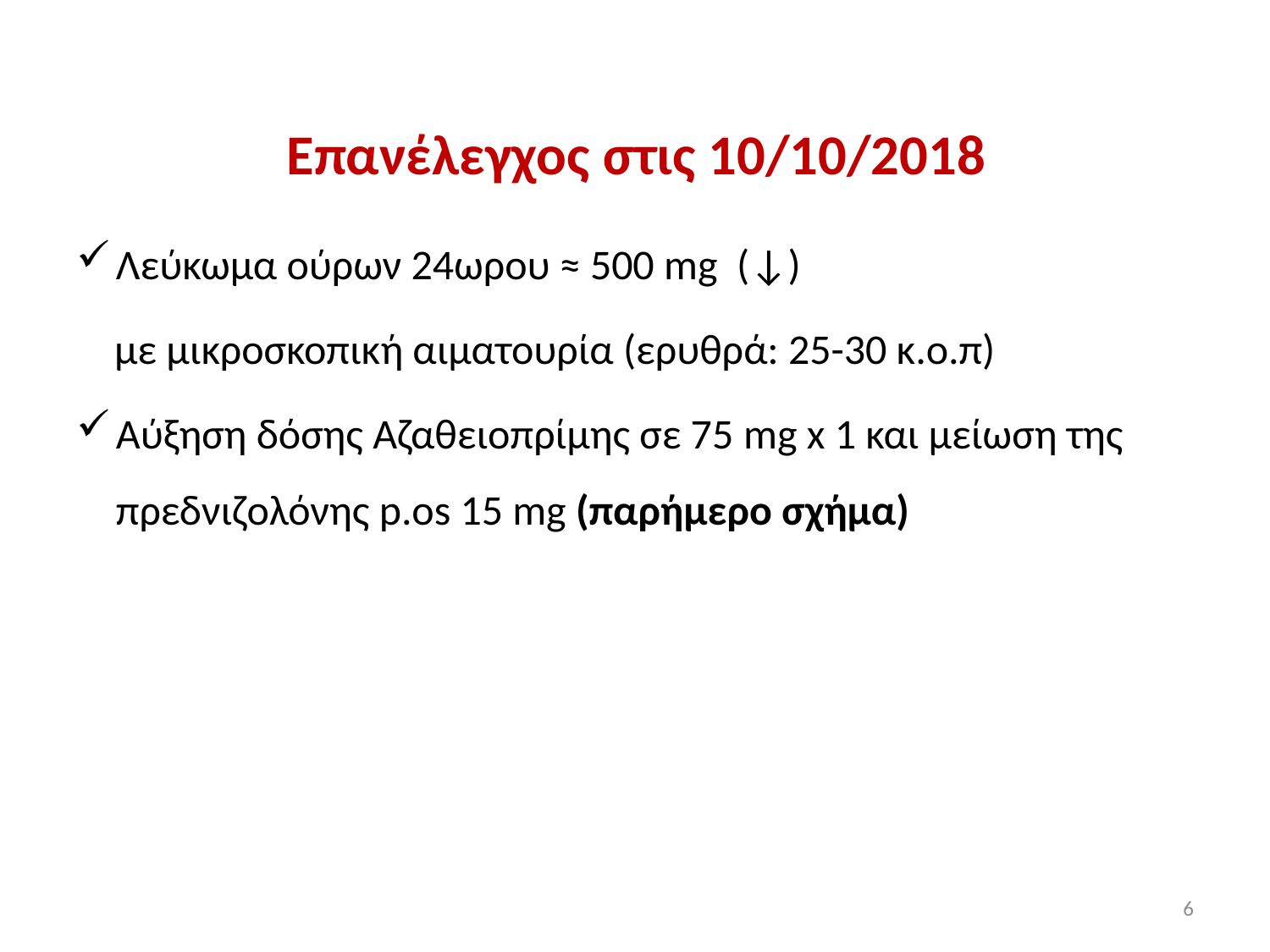

# Επανέλεγχος στις 10/10/2018
Λεύκωμα ούρων 24ωρου ≈ 500 mg  (↓)
    με μικροσκοπική αιματουρία (ερυθρά: 25-30 κ.ο.π)
Αύξηση δόσης Αζαθειοπρίμης σε 75 mg x 1 και μείωση της πρεδνιζολόνης p.os 15 mg (παρήμερο σχήμα)

6